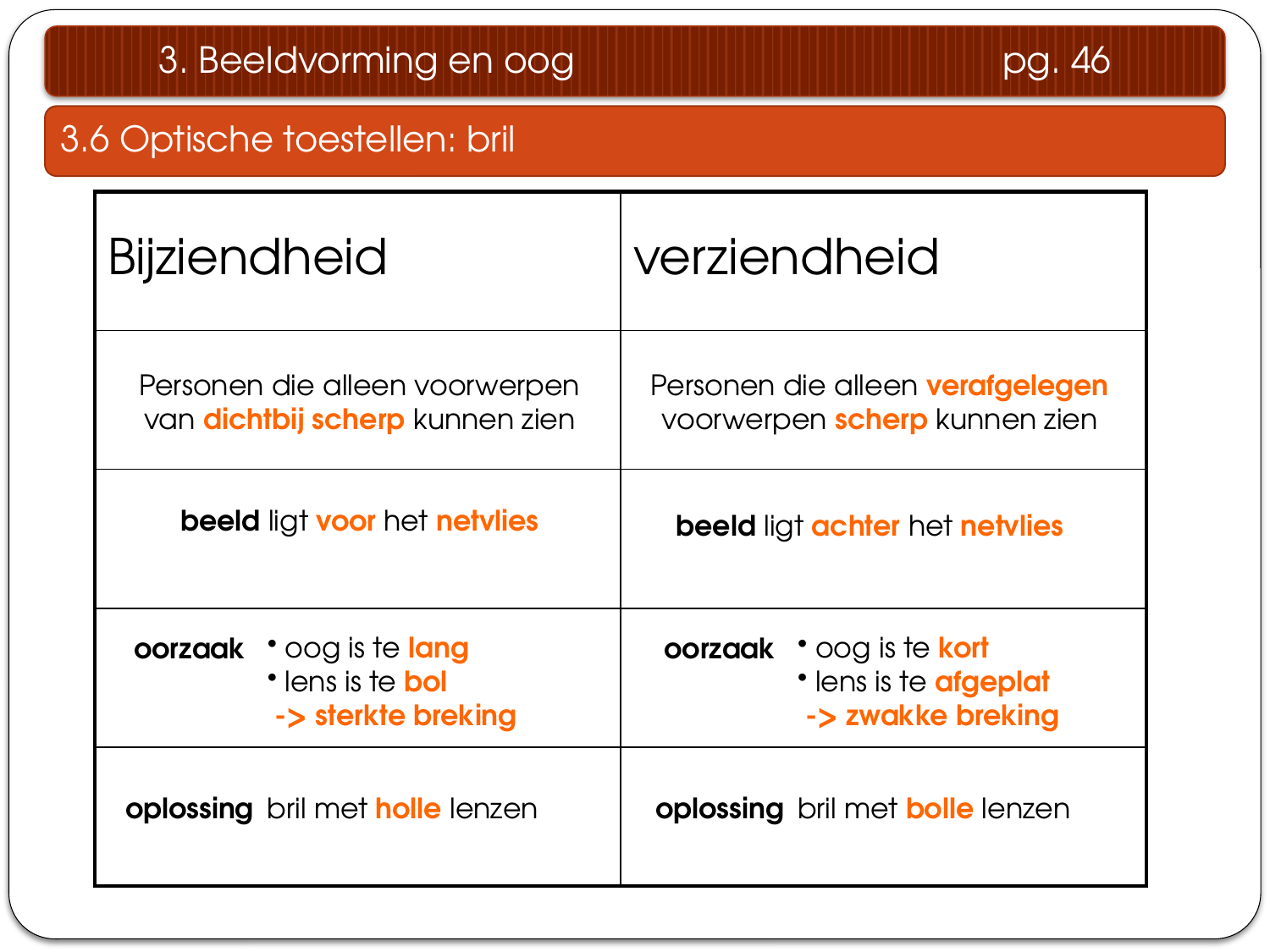

3. Beeldvorming en oog                                           pg. 46
3.6 Optische toestellen: bril
| Bijziendheid | verziendheid |
| --- | --- |
|  |  |
|  |  |
|  |  |
|  |  |
Personen die alleen verafgelegen voorwerpen scherp kunnen zien
Personen die alleen voorwerpen van dichtbij scherp kunnen zien
beeld ligt voor het netvlies
beeld ligt achter het netvlies
 oog is te lang
 lens is te bol
 -> sterkte breking
 oog is te kort
 lens is te afgeplat
 -> zwakke breking
oorzaak
oorzaak
oplossing
bril met holle lenzen
oplossing
bril met bolle lenzen